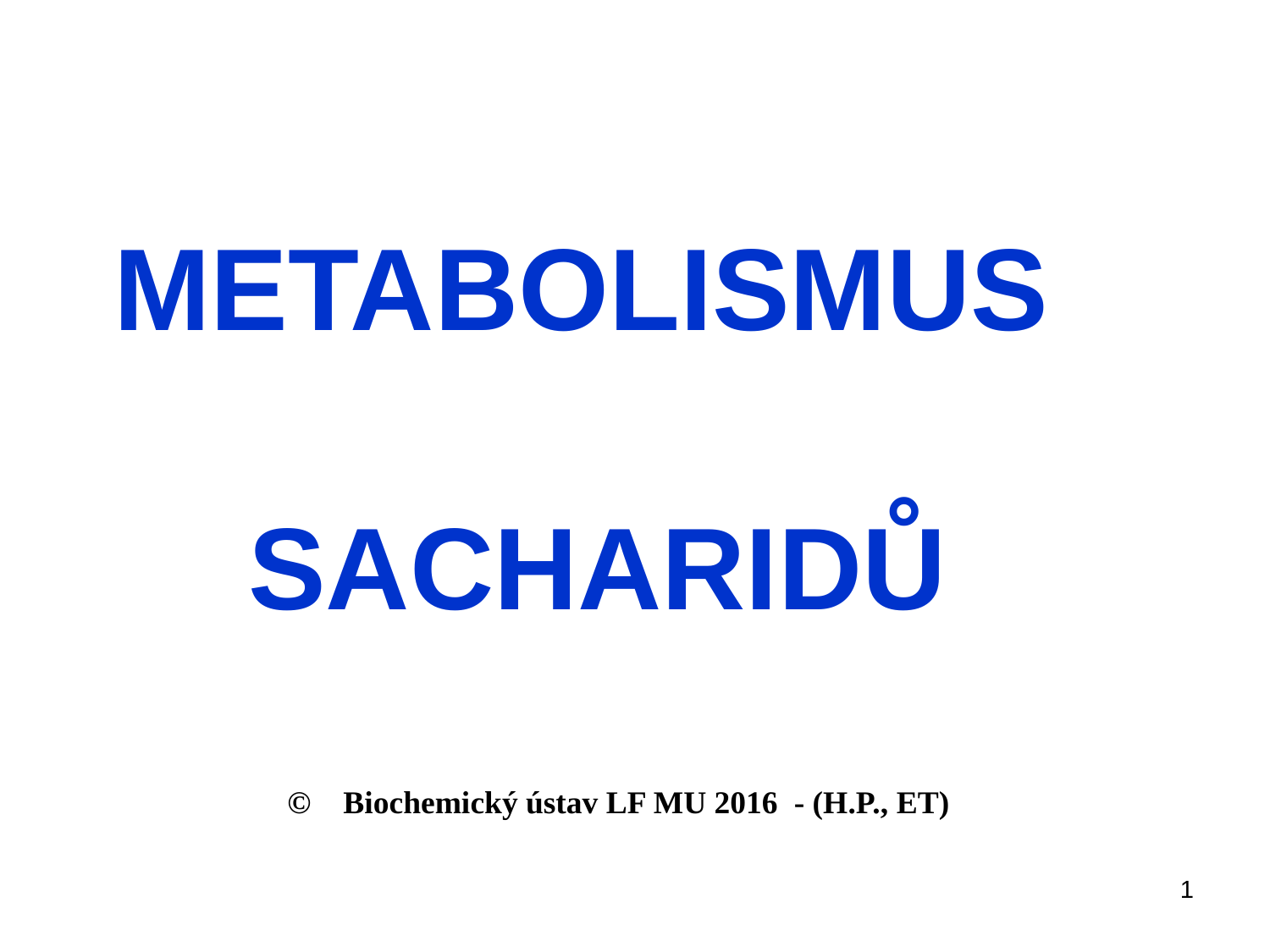

# METABOLISMUS SACHARIDŮ
©    Biochemický ústav LF MU 2016  - (H.P., ET)
1